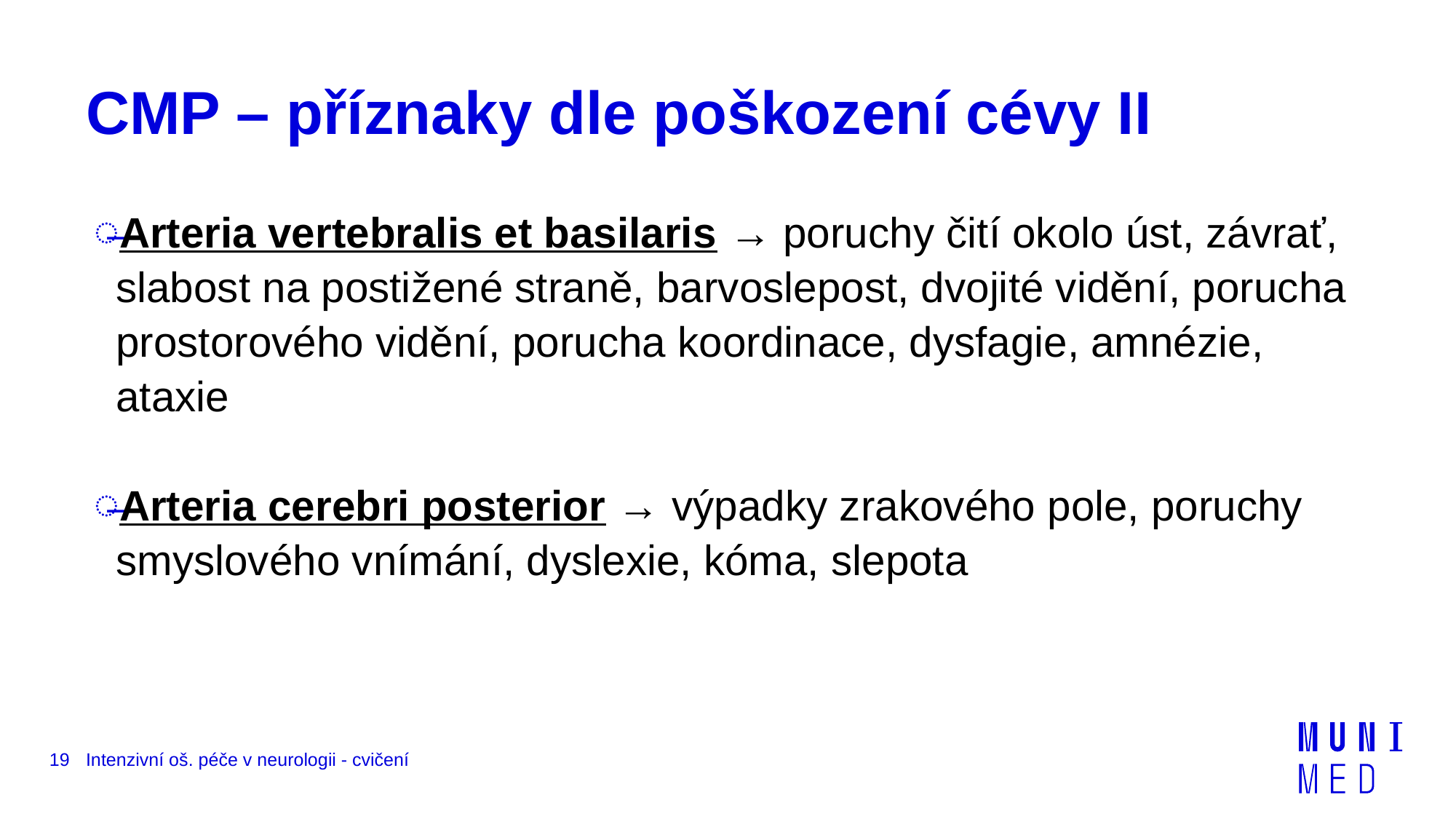

# CMP – příznaky dle poškození cévy II
Arteria vertebralis et basilaris → poruchy čití okolo úst, závrať, slabost na postižené straně, barvoslepost, dvojité vidění, porucha prostorového vidění, porucha koordinace, dysfagie, amnézie, ataxie

Arteria cerebri posterior → výpadky zrakového pole, poruchy smyslového vnímání, dyslexie, kóma, slepota
19
Intenzivní oš. péče v neurologii - cvičení